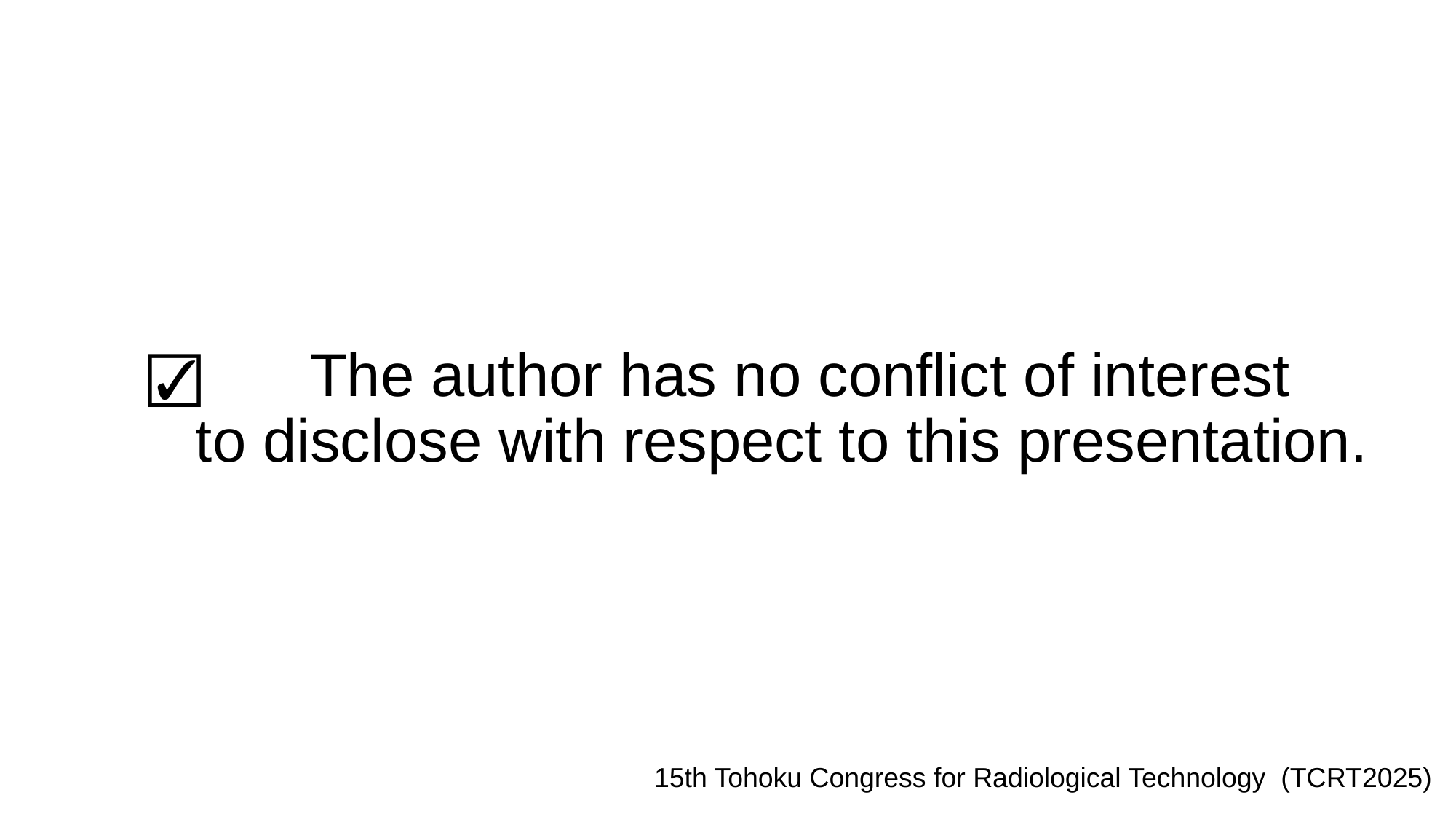

☑ 　 The author has no conflict of interest
	to disclose with respect to this presentation.
15th Tohoku Congress for Radiological Technology  (TCRT2025)